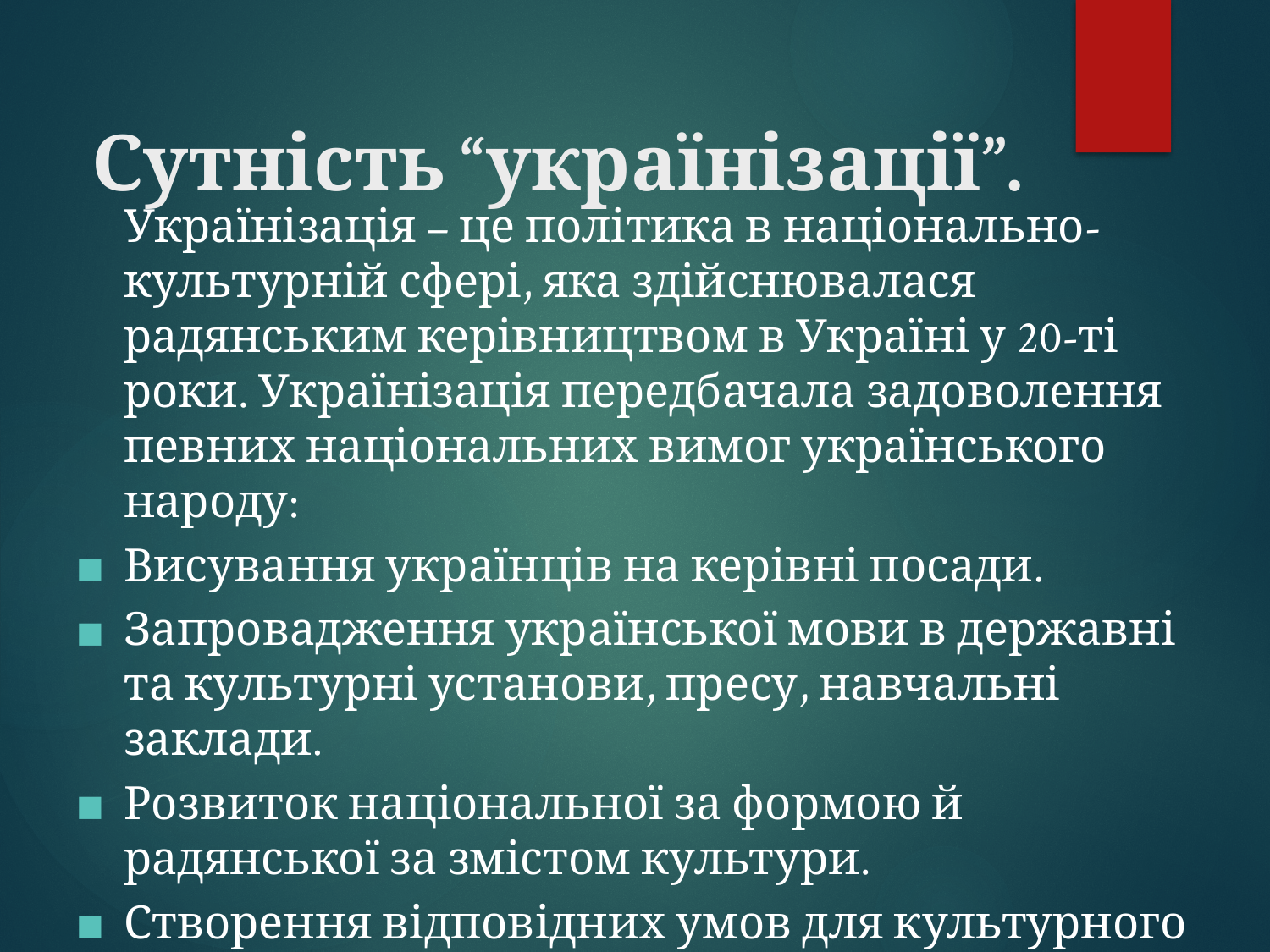

# Сутність “українізації”.
	Українізація – це політика в національно-культурній сфері, яка здійснювалася радянським керівництвом в Україні у 20-ті роки. Українізація передбачала задоволення певних національних вимог українського народу:
Висування українців на керівні посади.
Запровадження української мови в державні та культурні установи, пресу, навчальні заклади.
Розвиток національної за формою й радянської за змістом культури.
Створення відповідних умов для культурного розвитку національних меншин, які проживали в Україні.